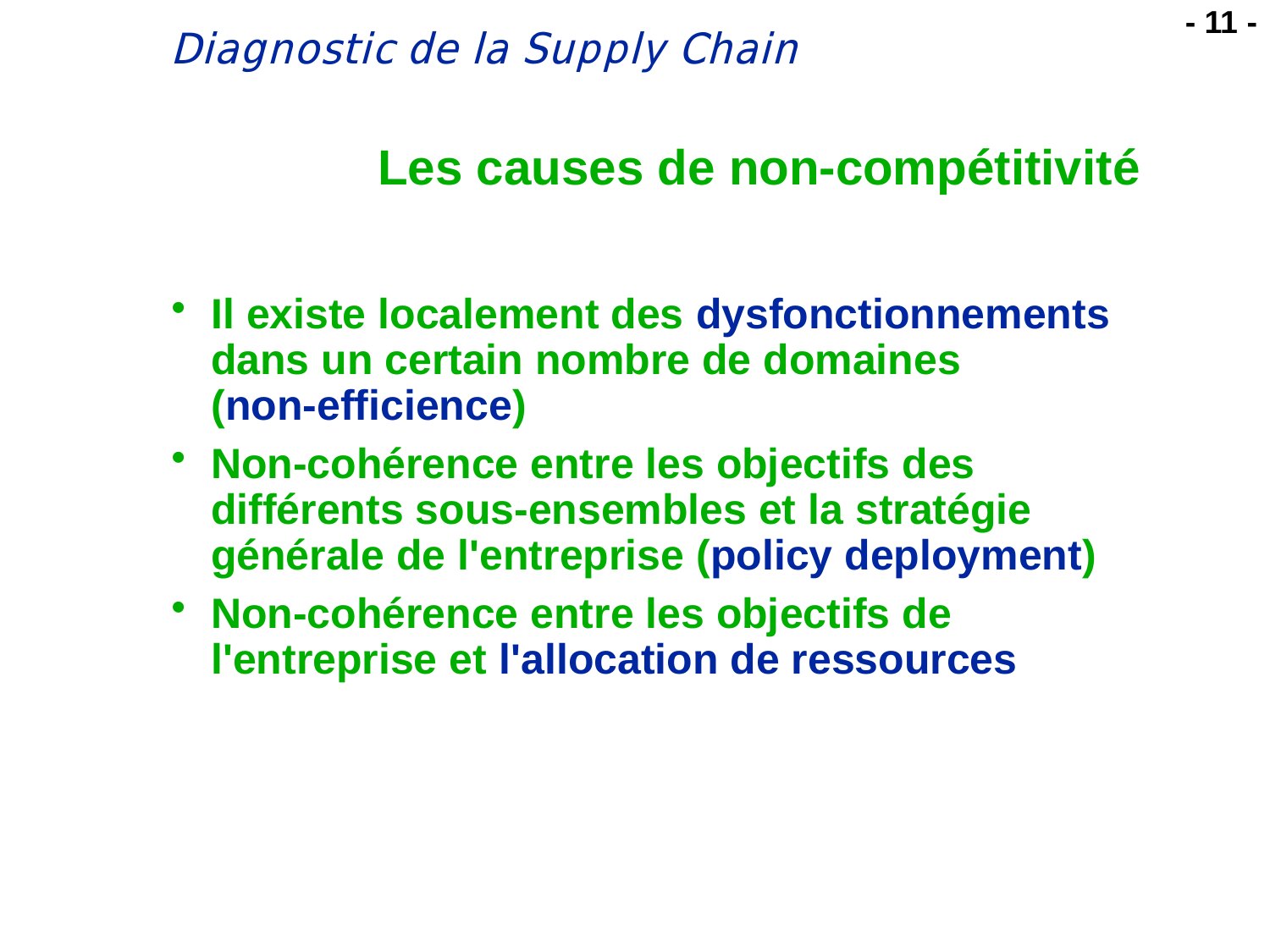

# Les causes de non-compétitivité
Il existe localement des dysfonctionnements dans un certain nombre de domaines
(non-efficience)
Non-cohérence entre les objectifs des différents sous-ensembles et la stratégie générale de l'entreprise (policy deployment)
Non-cohérence entre les objectifs de l'entreprise et l'allocation de ressources